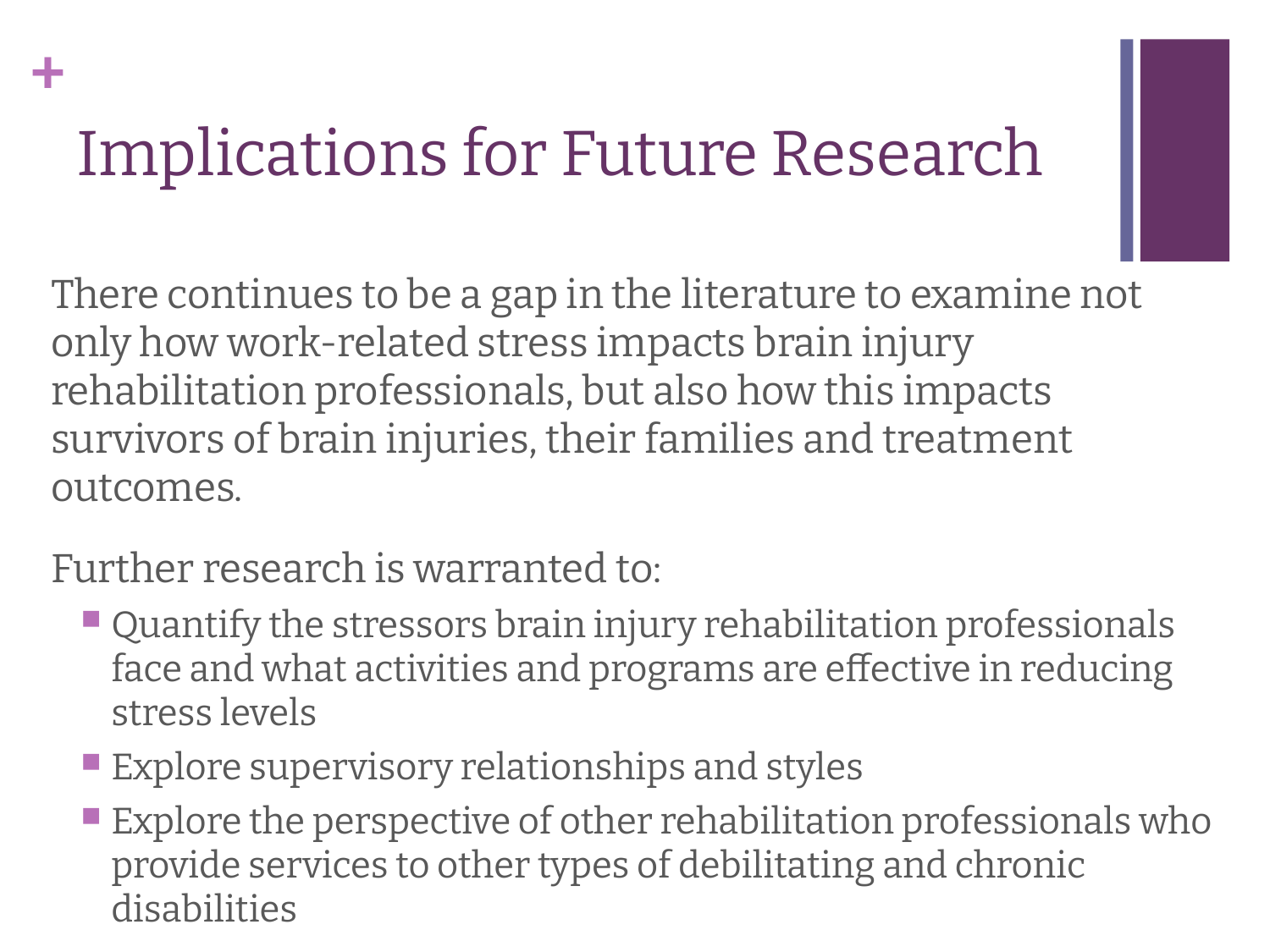

# Implications for Future Research

There continues to be a gap in the literature to examine not only how work-related stress impacts brain injury rehabilitation professionals, but also how this impacts survivors of brain injuries, their families and treatment outcomes.
Further research is warranted to:
Quantify the stressors brain injury rehabilitation professionals face and what activities and programs are effective in reducing stress levels
Explore supervisory relationships and styles
Explore the perspective of other rehabilitation professionals who provide services to other types of debilitating and chronic disabilities